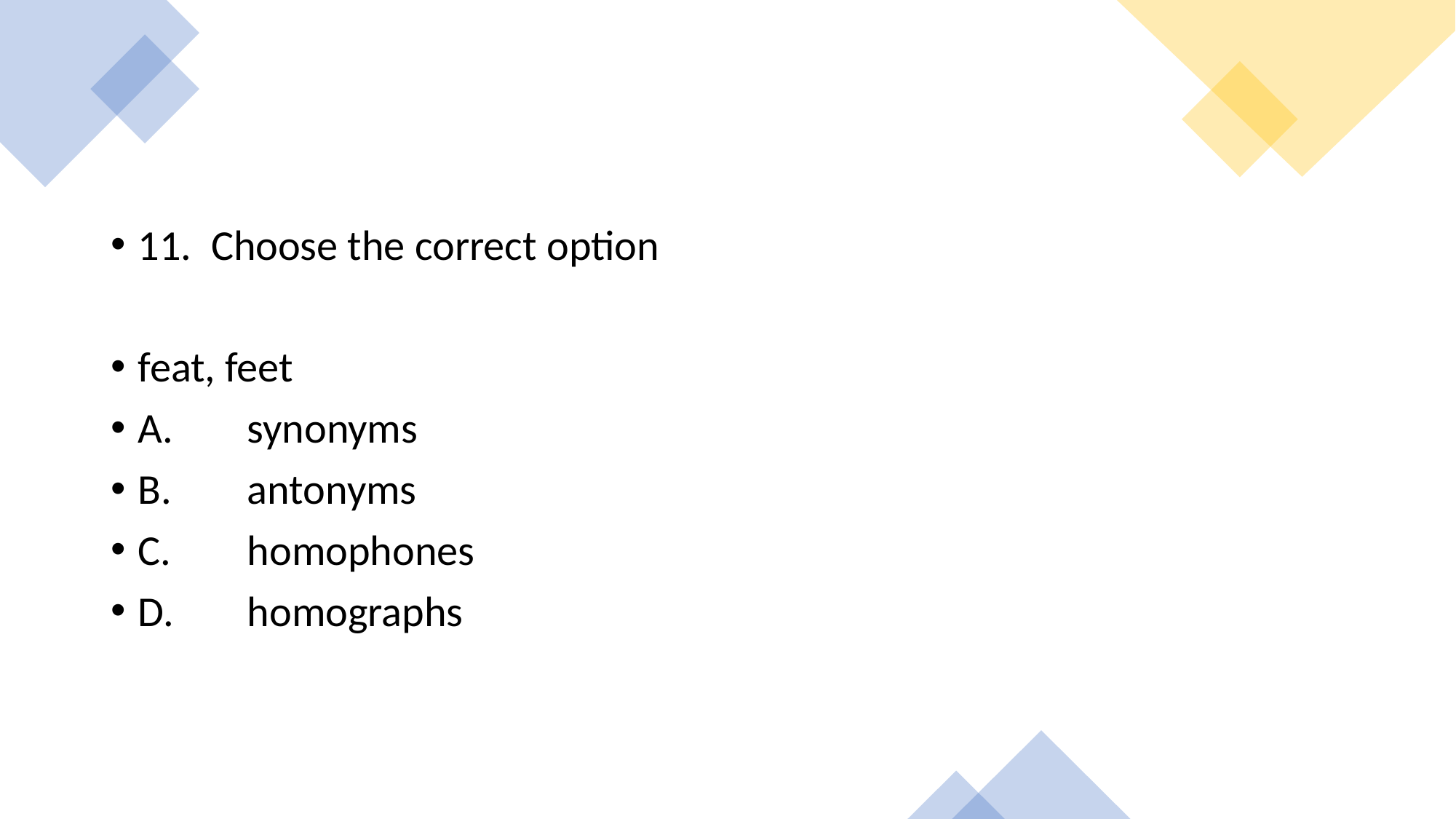

11.  Choose the correct option

feat, feet
A.	synonyms
B.	antonyms
C.	homophones
D.	homographs